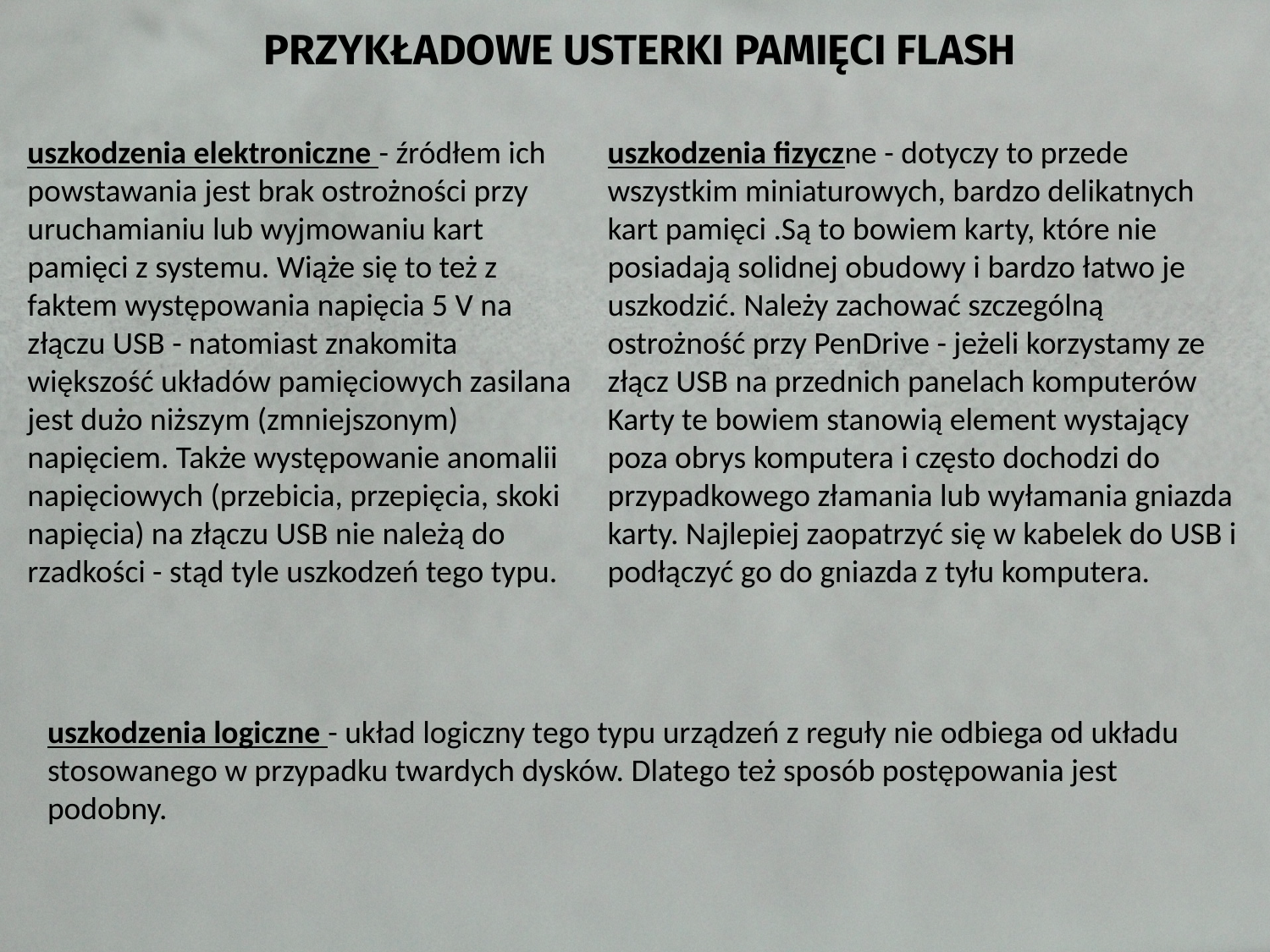

PRZYKŁADOWE USTERKI PAMIĘCI FLASH
uszkodzenia elektroniczne - źródłem ich powstawania jest brak ostrożności przy uruchamianiu lub wyjmowaniu kart pamięci z systemu. Wiąże się to też z faktem występowania napięcia 5 V na złączu USB - natomiast znakomita większość układów pamięciowych zasilana jest dużo niższym (zmniejszonym) napięciem. Także występowanie anomalii napięciowych (przebicia, przepięcia, skoki napięcia) na złączu USB nie należą do rzadkości - stąd tyle uszkodzeń tego typu.
uszkodzenia fizyczne - dotyczy to przede wszystkim miniaturowych, bardzo delikatnych kart pamięci .Są to bowiem karty, które nie posiadają solidnej obudowy i bardzo łatwo je uszkodzić. Należy zachować szczególną ostrożność przy PenDrive - jeżeli korzystamy ze złącz USB na przednich panelach komputerów Karty te bowiem stanowią element wystający poza obrys komputera i często dochodzi do przypadkowego złamania lub wyłamania gniazda karty. Najlepiej zaopatrzyć się w kabelek do USB i podłączyć go do gniazda z tyłu komputera.
uszkodzenia logiczne - układ logiczny tego typu urządzeń z reguły nie odbiega od układu stosowanego w przypadku twardych dysków. Dlatego też sposób postępowania jest podobny.